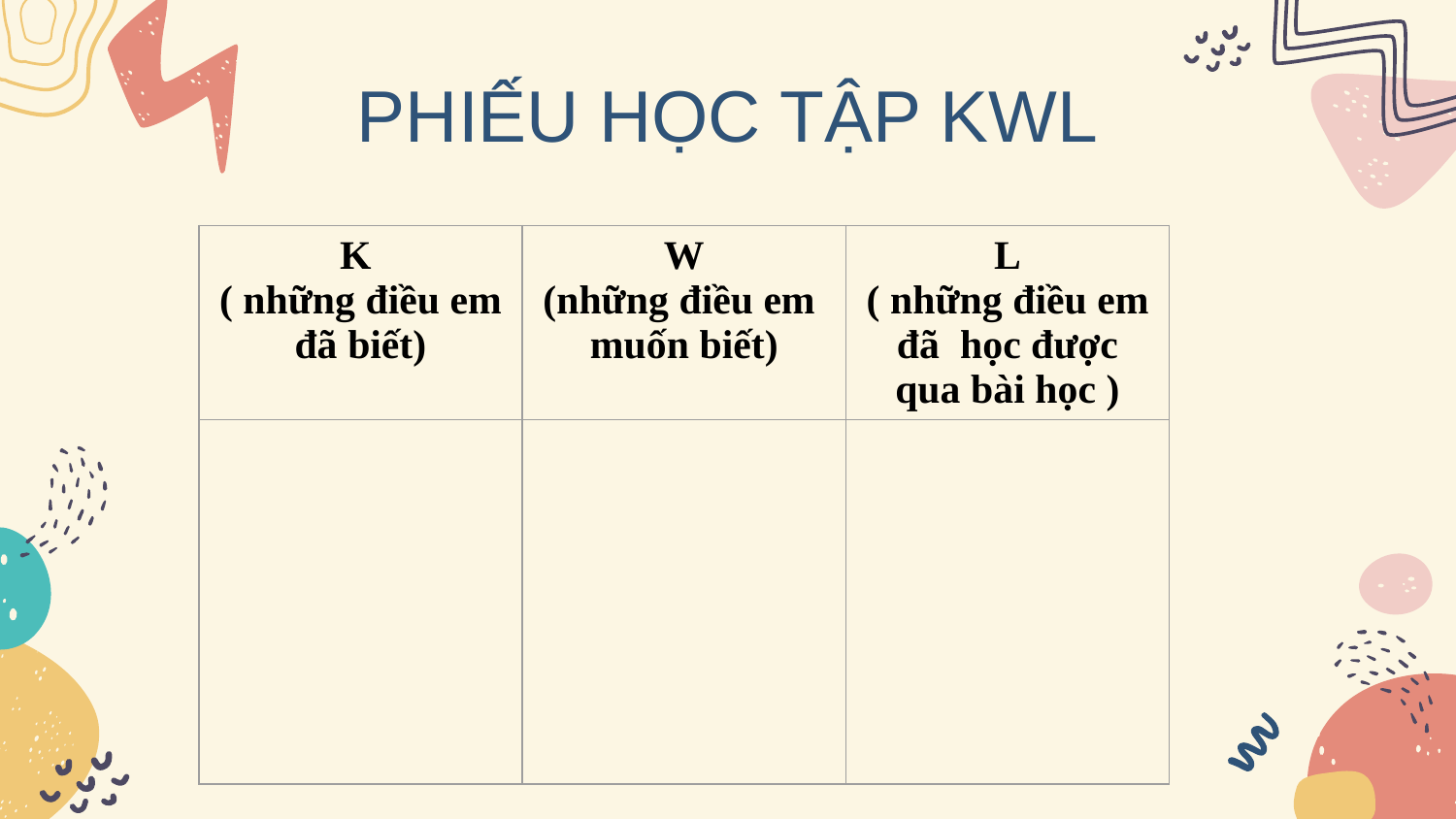

# PHIẾU HỌC TẬP KWL
| K ( những điều em đã biết) | W (những điều em muốn biết) | L ( những điều em đã học được qua bài học ) |
| --- | --- | --- |
|  |  |  |